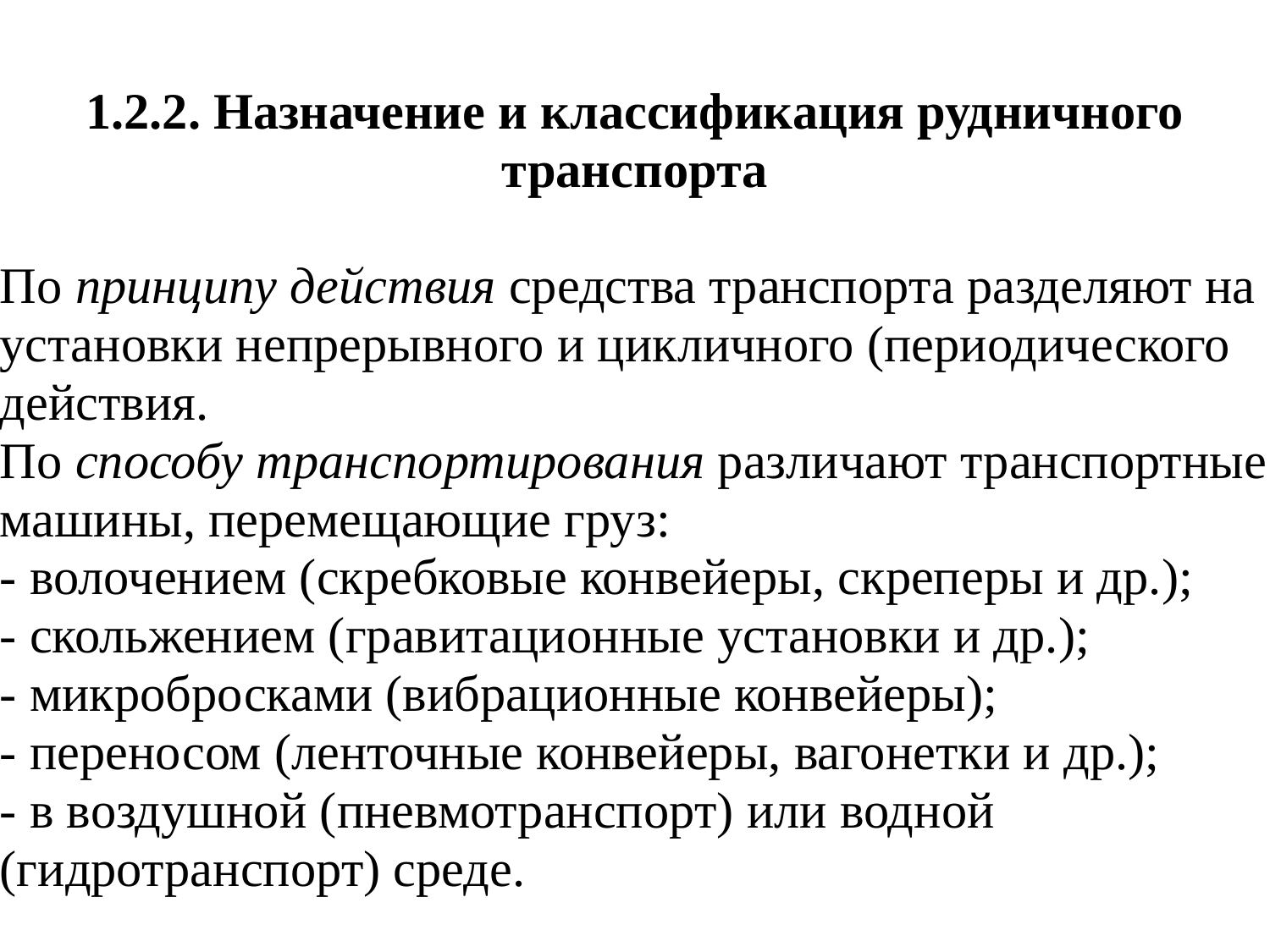

1.2.2. Назначение и классификация рудничного транспорта

По принципу действия средства транспорта разделяют на установки непрерывного и цикличного (периодического действия.
По способу транспортирования различают транспортные машины, перемещающие груз:
- волочением (скребковые конвейеры, скреперы и др.);
- скольжением (гравитационные установки и др.);
- микробросками (вибрационные конвейеры);
- переносом (ленточные конвейеры, вагонетки и др.);
- в воздушной (пневмотранспорт) или водной (гидротранспорт) среде.